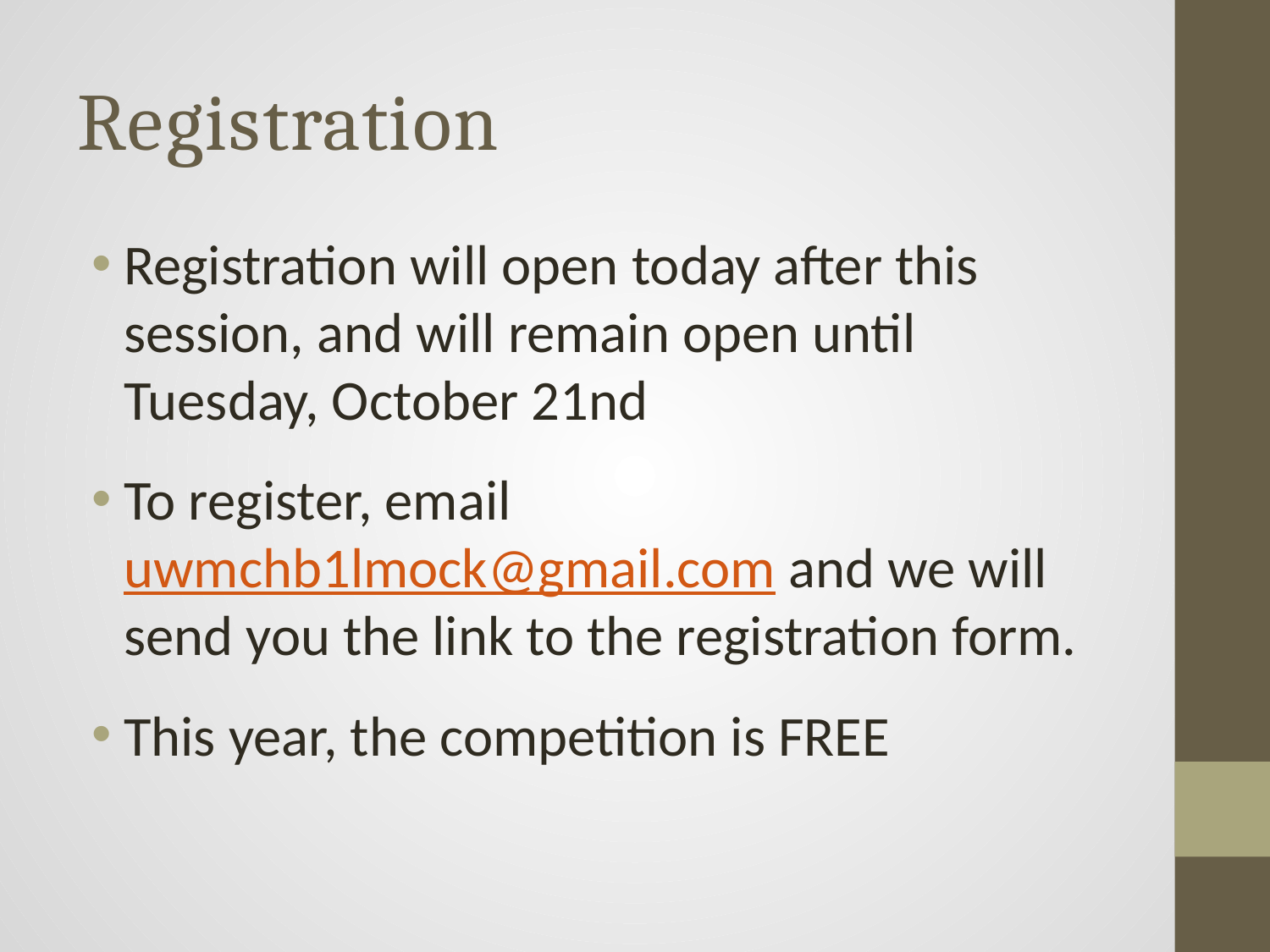

# Registration
Registration will open today after this session, and will remain open until Tuesday, October 21nd
To register, email uwmchb1lmock@gmail.com and we will send you the link to the registration form.
This year, the competition is FREE